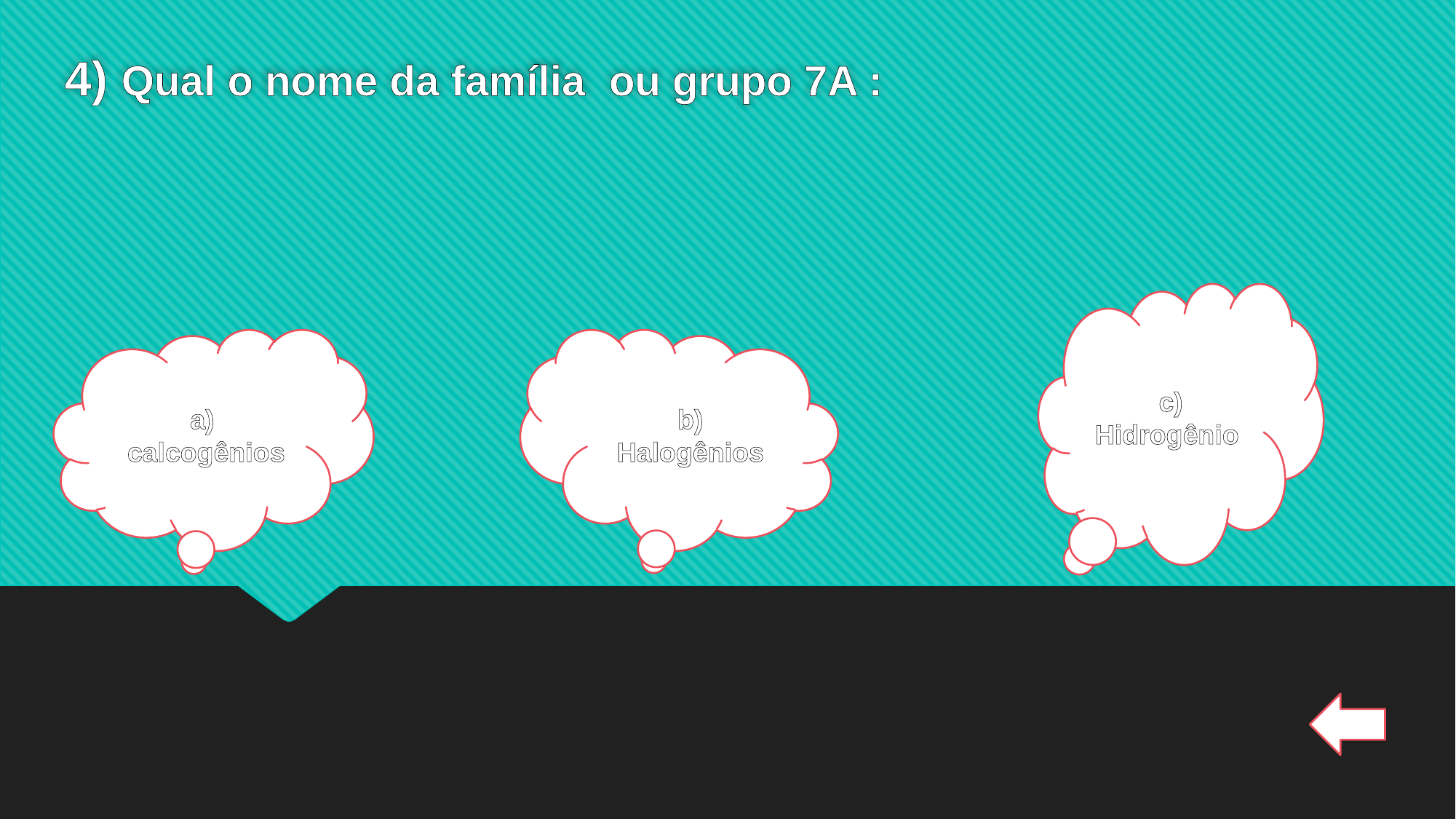

4) Qual o nome da família  ou grupo 7A :

c)
Hidrogênio
b)
Halogênios
a)
 calcogênios